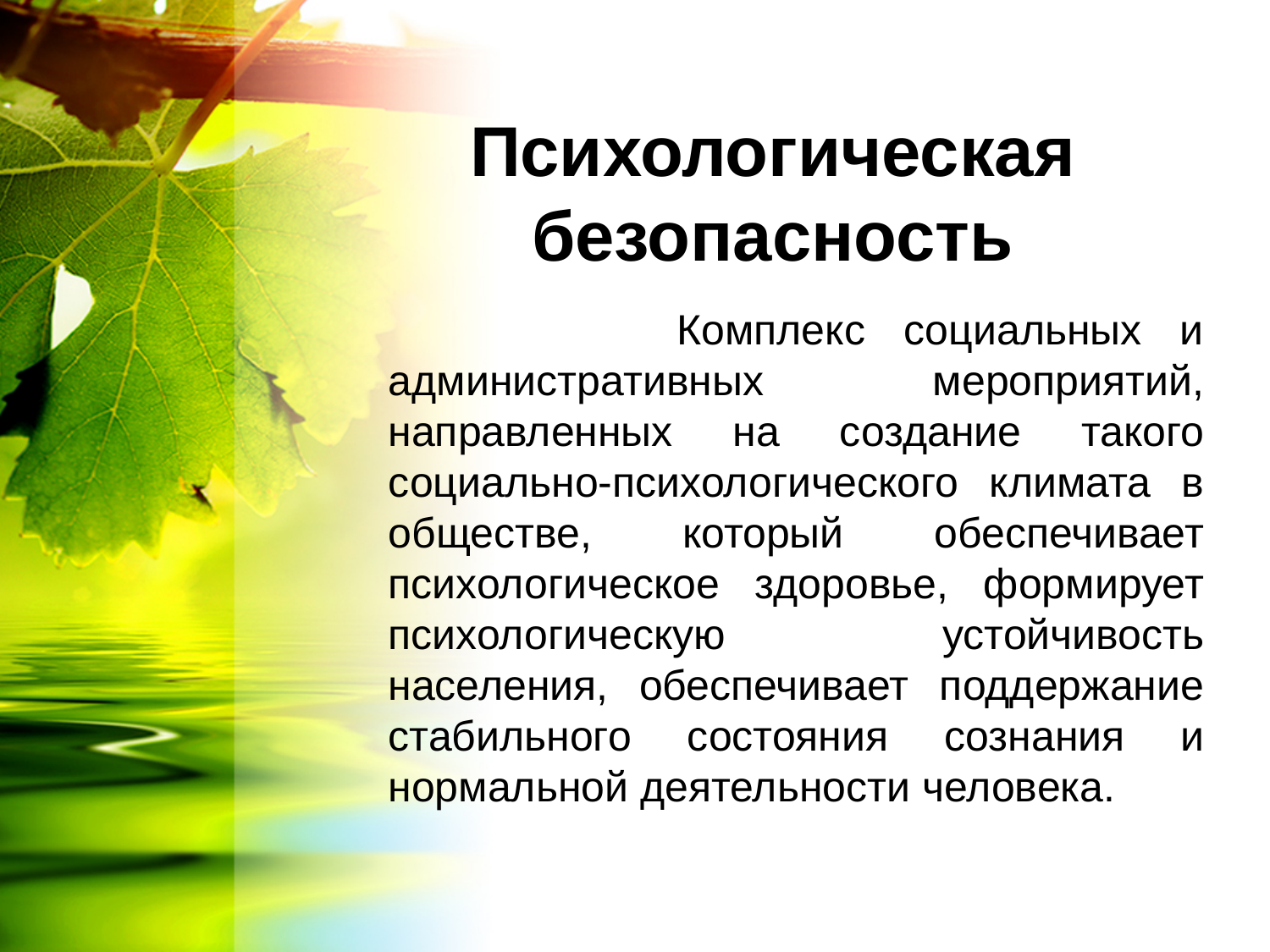

# Психологическая безопасность
         Комплекс социальных и административных мероприятий, направленных на создание такого социально-психологического климата в обществе, который обеспечивает психологическое здоровье, формирует психологическую устойчивость населения, обеспечивает поддержание стабильного состояния сознания и нормальной деятельности человека.